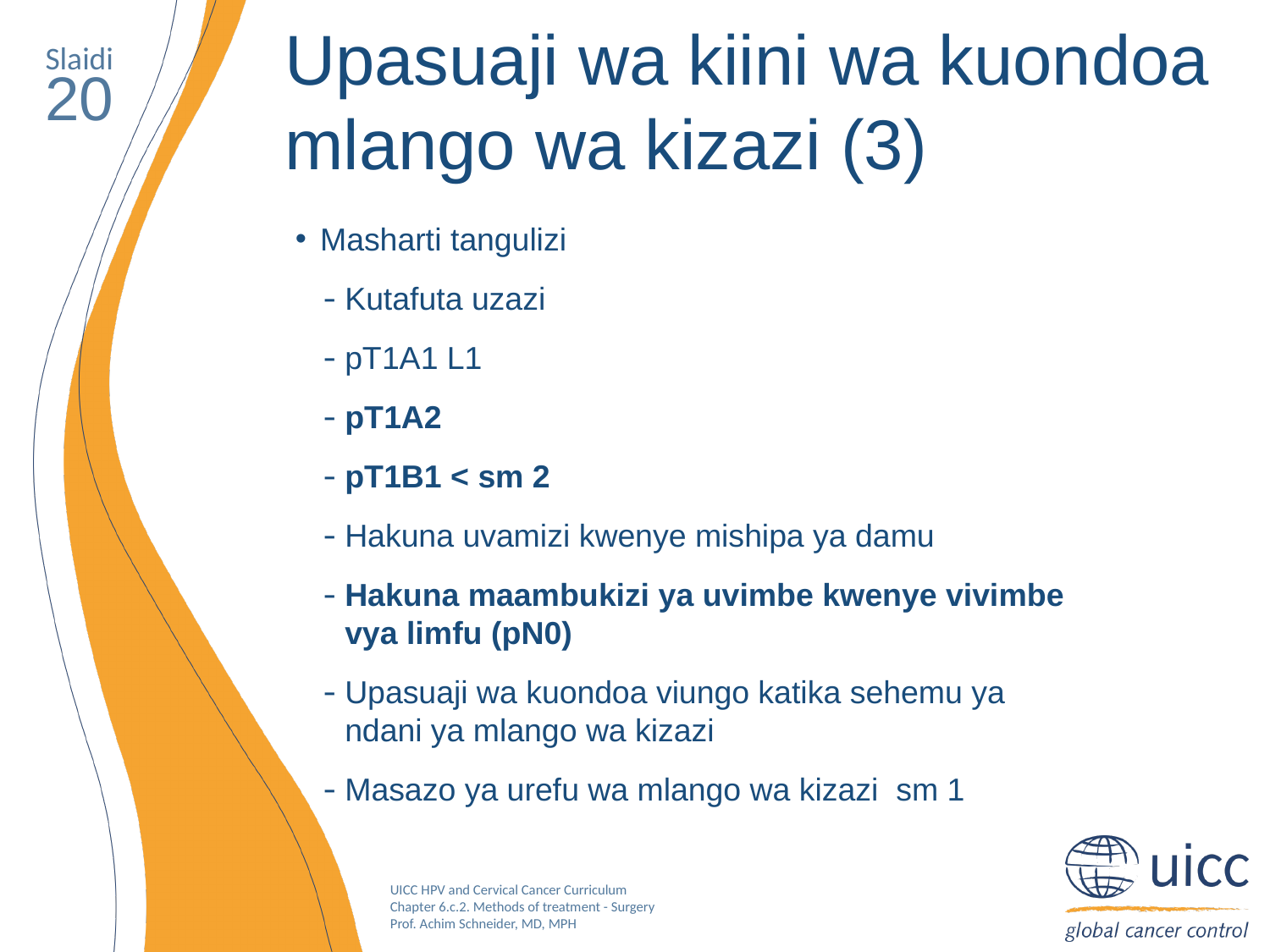

Upasuaji wa kiini wa kuondoa mlango wa kizazi (3)
Slaidi

20
Masharti tangulizi
Kutafuta uzazi
pT1A1 L1
pT1A2
pT1B1 < sm 2
Hakuna uvamizi kwenye mishipa ya damu
Hakuna maambukizi ya uvimbe kwenye vivimbe vya limfu (pN0)
Upasuaji wa kuondoa viungo katika sehemu ya ndani ya mlango wa kizazi
Masazo ya urefu wa mlango wa kizazi  sm 1